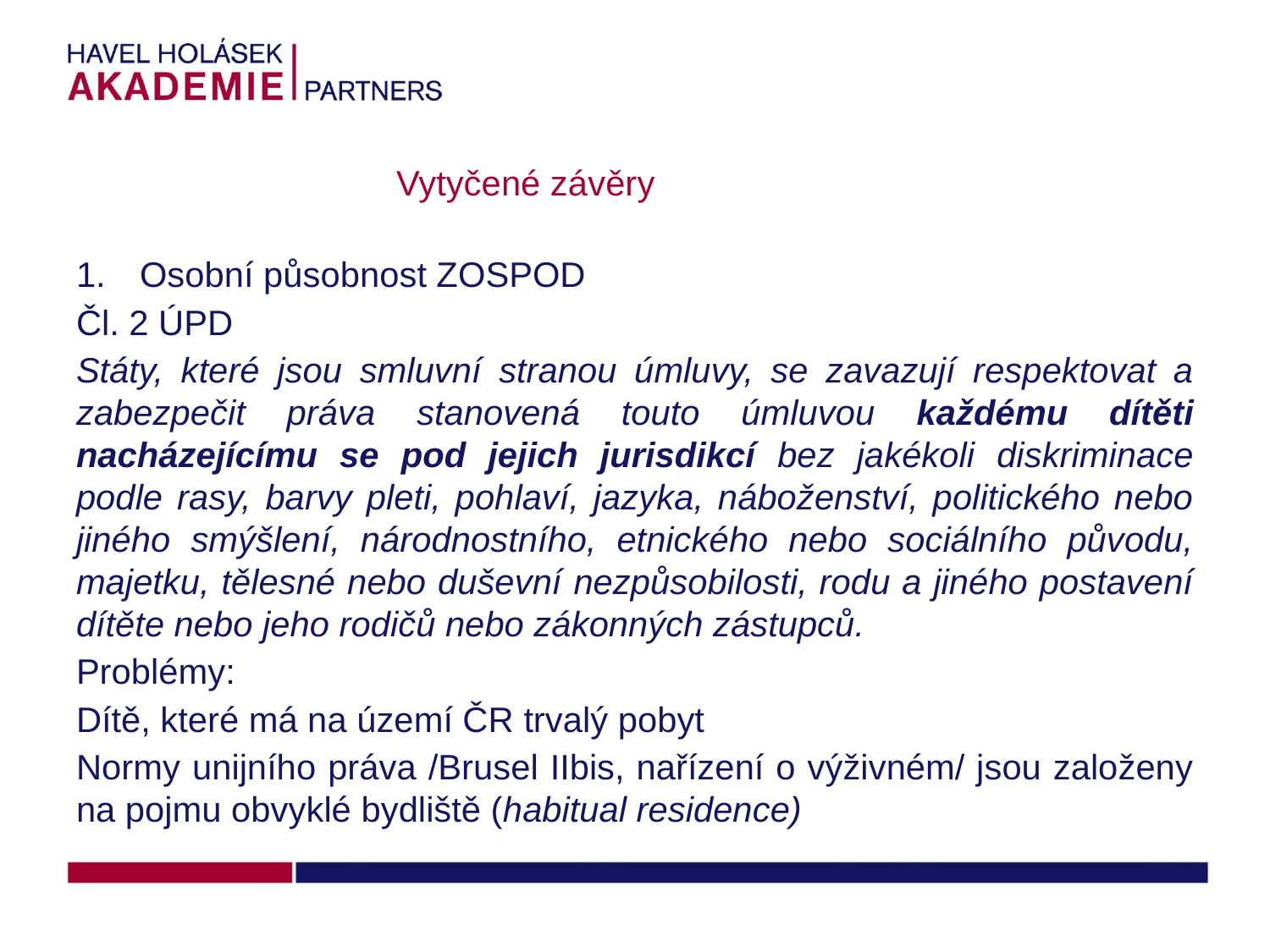

# Vytyčené závěry
Osobní působnost ZOSPOD
Čl. 2 ÚPD
Státy, které jsou smluvní stranou úmluvy, se zavazují respektovat a zabezpečit práva stanovená touto úmluvou každému dítěti nacházejícímu se pod jejich jurisdikcí bez jakékoli diskriminace podle rasy, barvy pleti, pohlaví, jazyka, náboženství, politického nebo jiného smýšlení, národnostního, etnického nebo sociálního původu, majetku, tělesné nebo duševní nezpůsobilosti, rodu a jiného postavení dítěte nebo jeho rodičů nebo zákonných zástupců.
Problémy:
Dítě, které má na území ČR trvalý pobyt
Normy unijního práva /Brusel IIbis, nařízení o výživném/ jsou založeny na pojmu obvyklé bydliště (habitual residence)